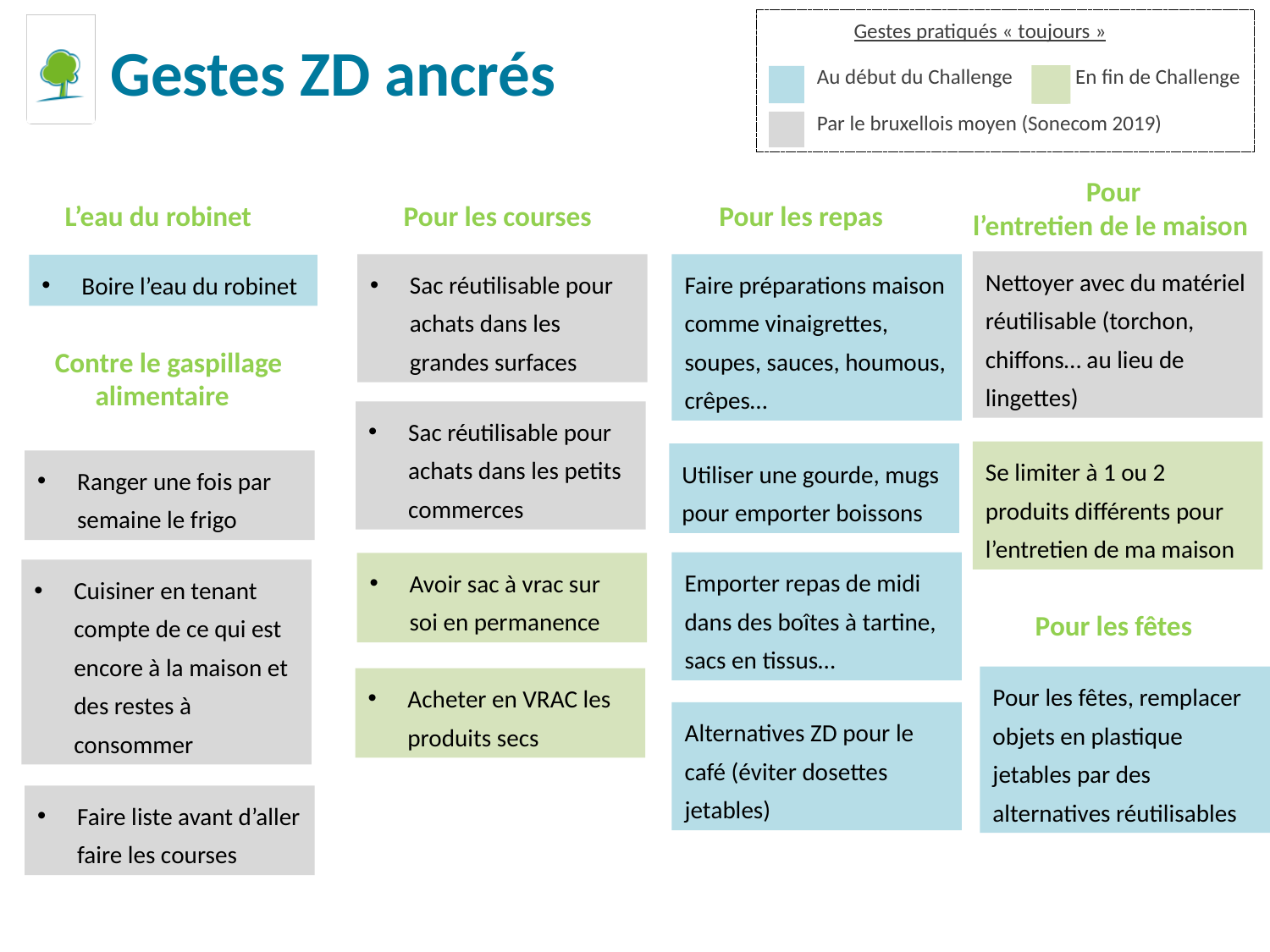

Gestes pratiqués « toujours »
# Gestes ZD ancrés
En fin de Challenge
Au début du Challenge

Par le bruxellois moyen (Sonecom 2019)

Pour
l’entretien de le maison
L’eau du robinet
Pour les courses
Pour les repas
Nettoyer avec du matériel réutilisable (torchon, chiffons… au lieu de lingettes)
Sac réutilisable pour achats dans les grandes surfaces
Faire préparations maison comme vinaigrettes, soupes, sauces, houmous, crêpes…
Boire l’eau du robinet
Contre le gaspillage alimentaire
Sac réutilisable pour achats dans les petits commerces
Se limiter à 1 ou 2 produits différents pour l’entretien de ma maison
Utiliser une gourde, mugs pour emporter boissons
Ranger une fois par semaine le frigo
Emporter repas de midi dans des boîtes à tartine, sacs en tissus…
Avoir sac à vrac sur soi en permanence
Cuisiner en tenant compte de ce qui est encore à la maison et des restes à consommer
Pour les fêtes
Pour les fêtes, remplacer objets en plastique jetables par des alternatives réutilisables
Acheter en VRAC les produits secs
Alternatives ZD pour le café (éviter dosettes jetables)
Faire liste avant d’aller faire les courses